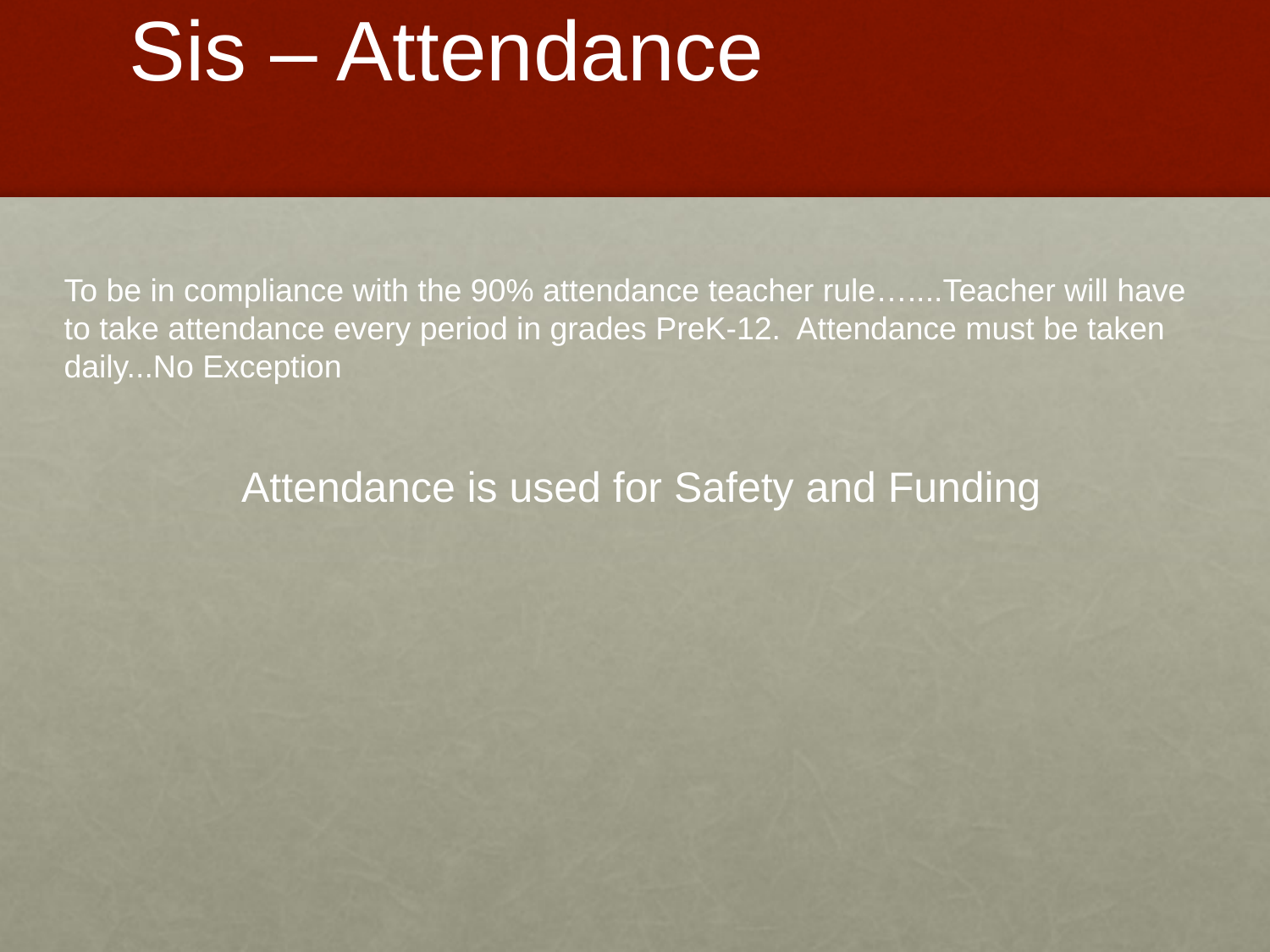

# Sis – Attendance
To be in compliance with the 90% attendance teacher rule…....Teacher will have to take attendance every period in grades PreK-12.  Attendance must be taken daily...No Exception

Attendance is used for Safety and Funding